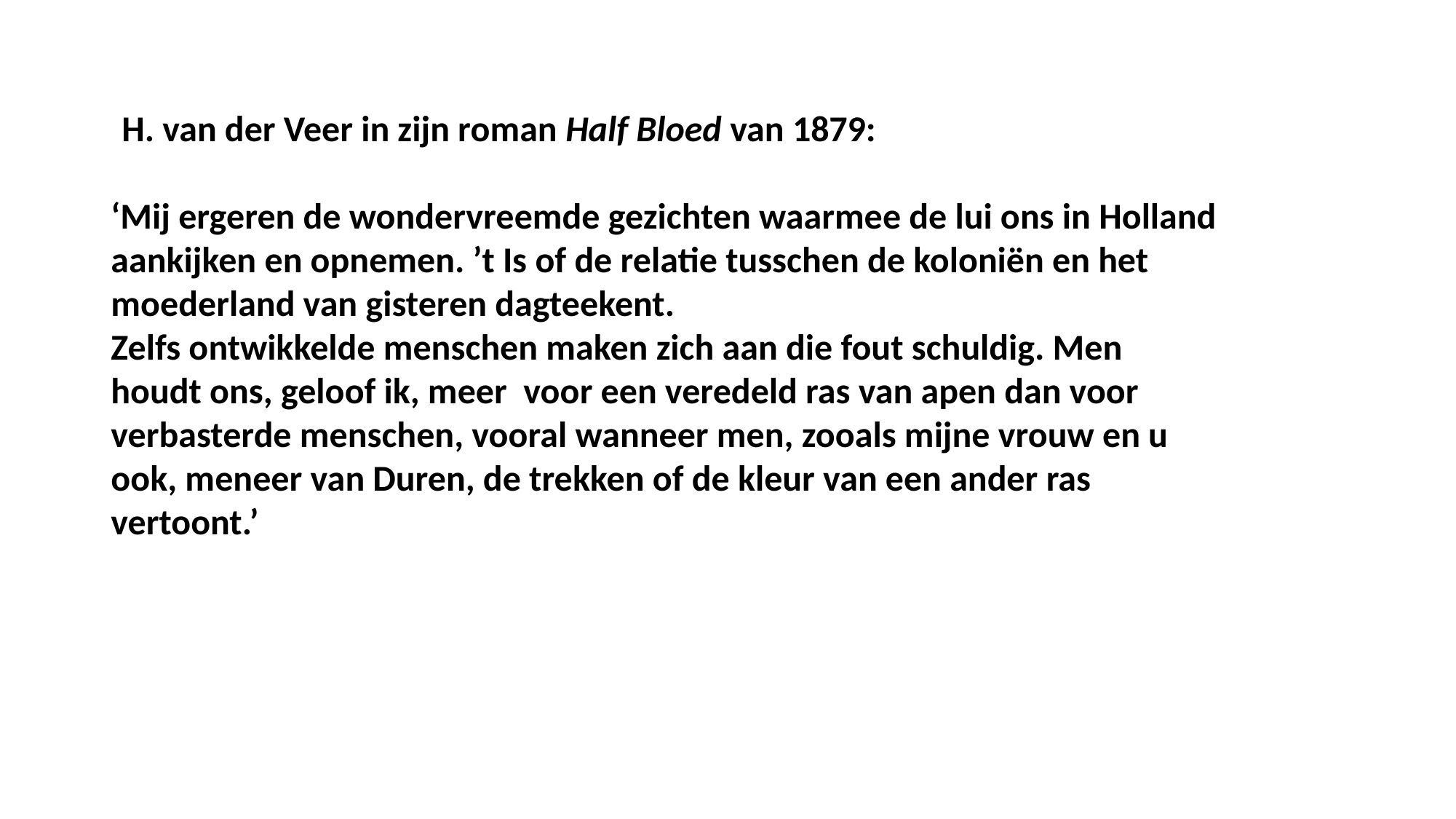

# H. van der Veer in zijn roman Half Bloed van 1879: ‘Mij ergeren de wondervreemde gezichten waarmee de lui ons in Holland aankijken en opnemen. ’t Is of de relatie tusschen de koloniën en het moederland van gisteren dagteekent. Zelfs ontwikkelde menschen maken zich aan die fout schuldig. Men houdt ons, geloof ik, meer  voor een veredeld ras van apen dan voor verbasterde menschen, vooral wanneer men, zooals mijne vrouw en u ook, meneer van Duren, de trekken of de kleur van een ander ras vertoont.’